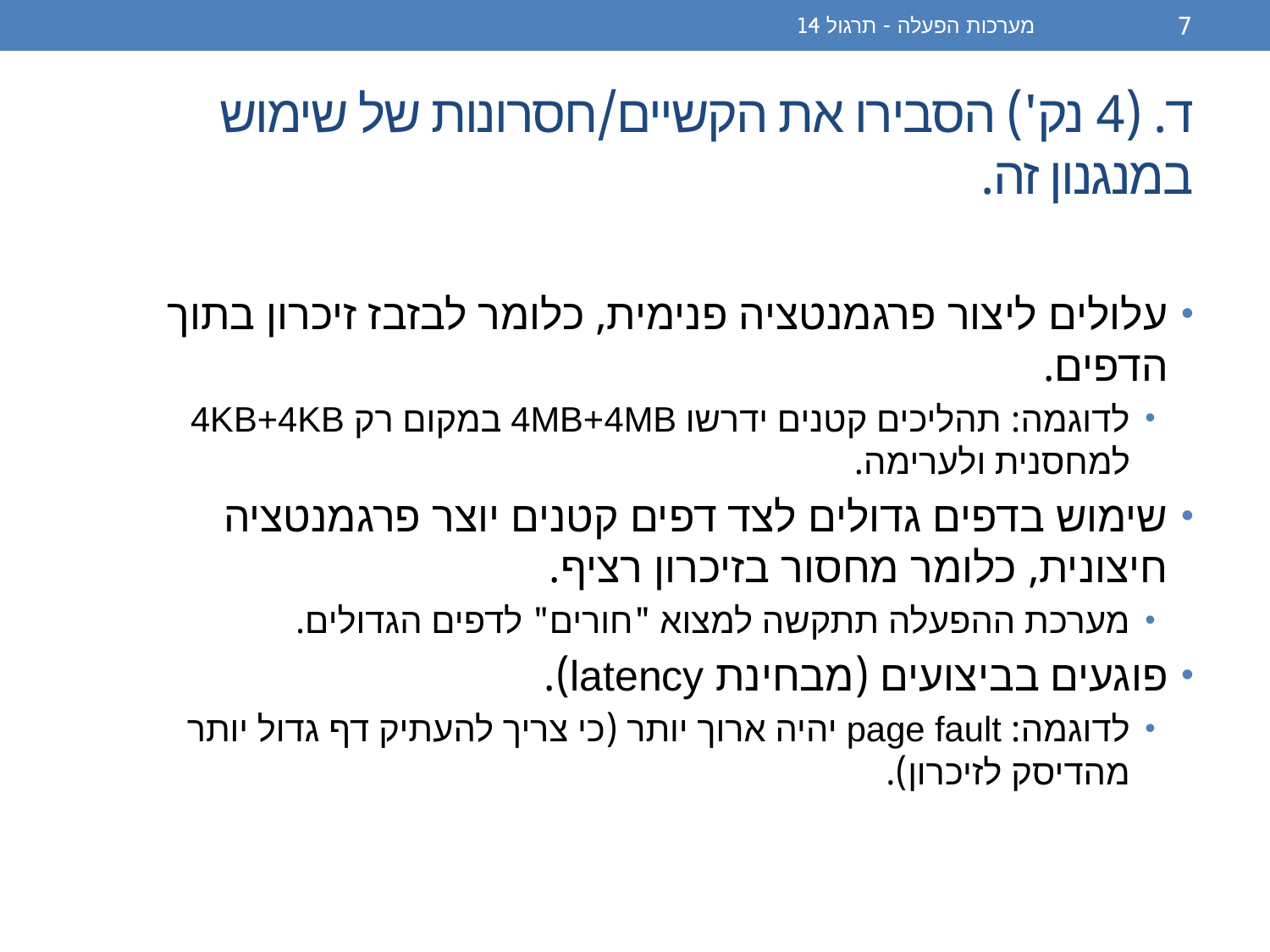

מערכות הפעלה - תרגול 14
7
# ד. (4 נק') הסבירו את הקשיים/חסרונות של שימוש במנגנון זה.

עלולים ליצור פרגמנטציה פנימית, כלומר לבזבז זיכרון בתוך הדפים.
לדוגמה: תהליכים קטנים ידרשו 4MB+4MB במקום רק 4KB+4KB למחסנית ולערימה.
שימוש בדפים גדולים לצד דפים קטנים יוצר פרגמנטציה חיצונית, כלומר מחסור בזיכרון רציף.
מערכת ההפעלה תתקשה למצוא "חורים" לדפים הגדולים.
פוגעים בביצועים (מבחינת latency).
לדוגמה: page fault יהיה ארוך יותר (כי צריך להעתיק דף גדול יותר מהדיסק לזיכרון).